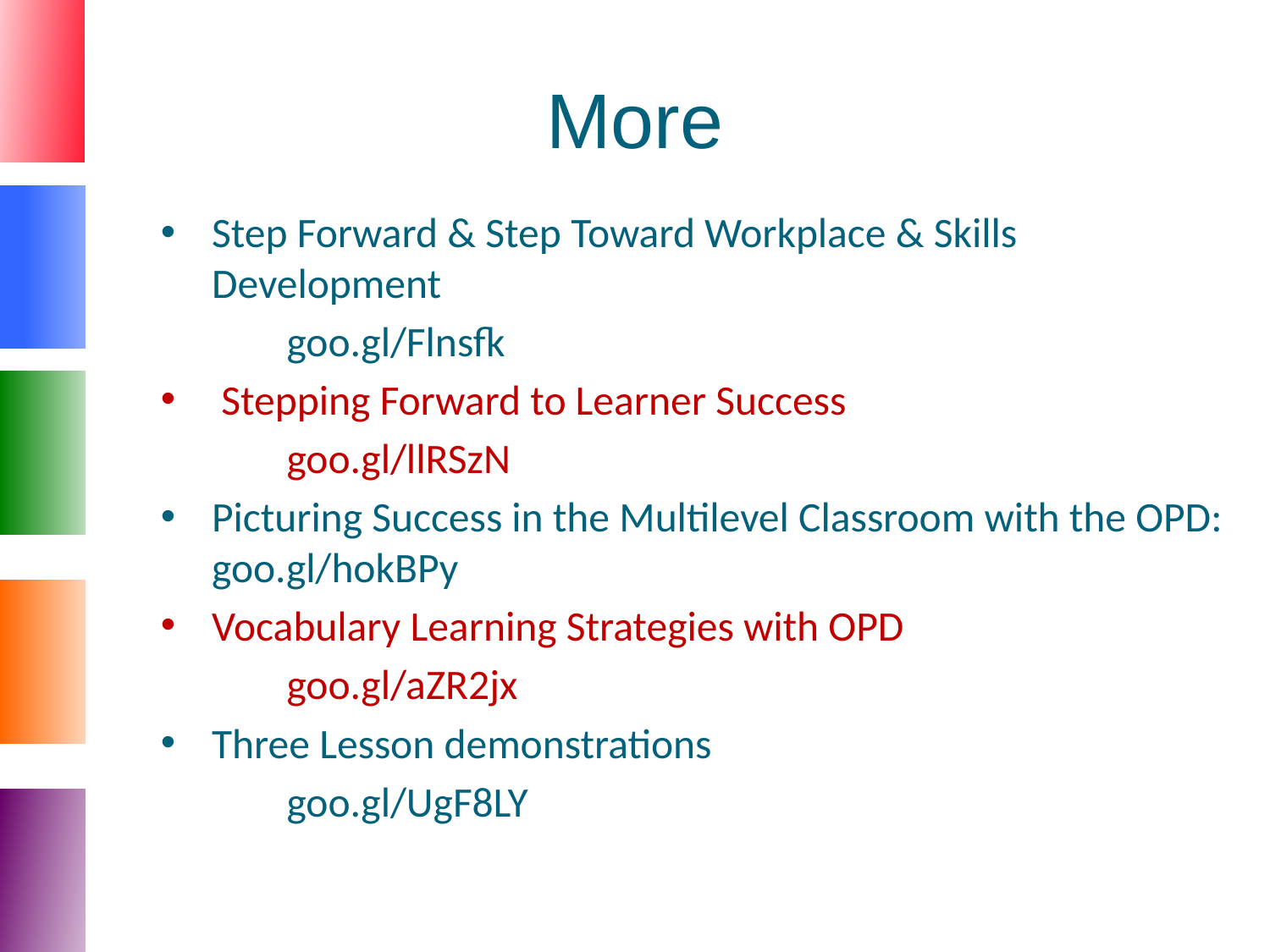

# More
Step Forward & Step Toward Workplace & Skills Development
	goo.gl/Flnsfk
 Stepping Forward to Learner Success
	goo.gl/llRSzN
Picturing Success in the Multilevel Classroom with the OPD: 	goo.gl/hokBPy
Vocabulary Learning Strategies with OPD
	goo.gl/aZR2jx
Three Lesson demonstrations
	goo.gl/UgF8LY